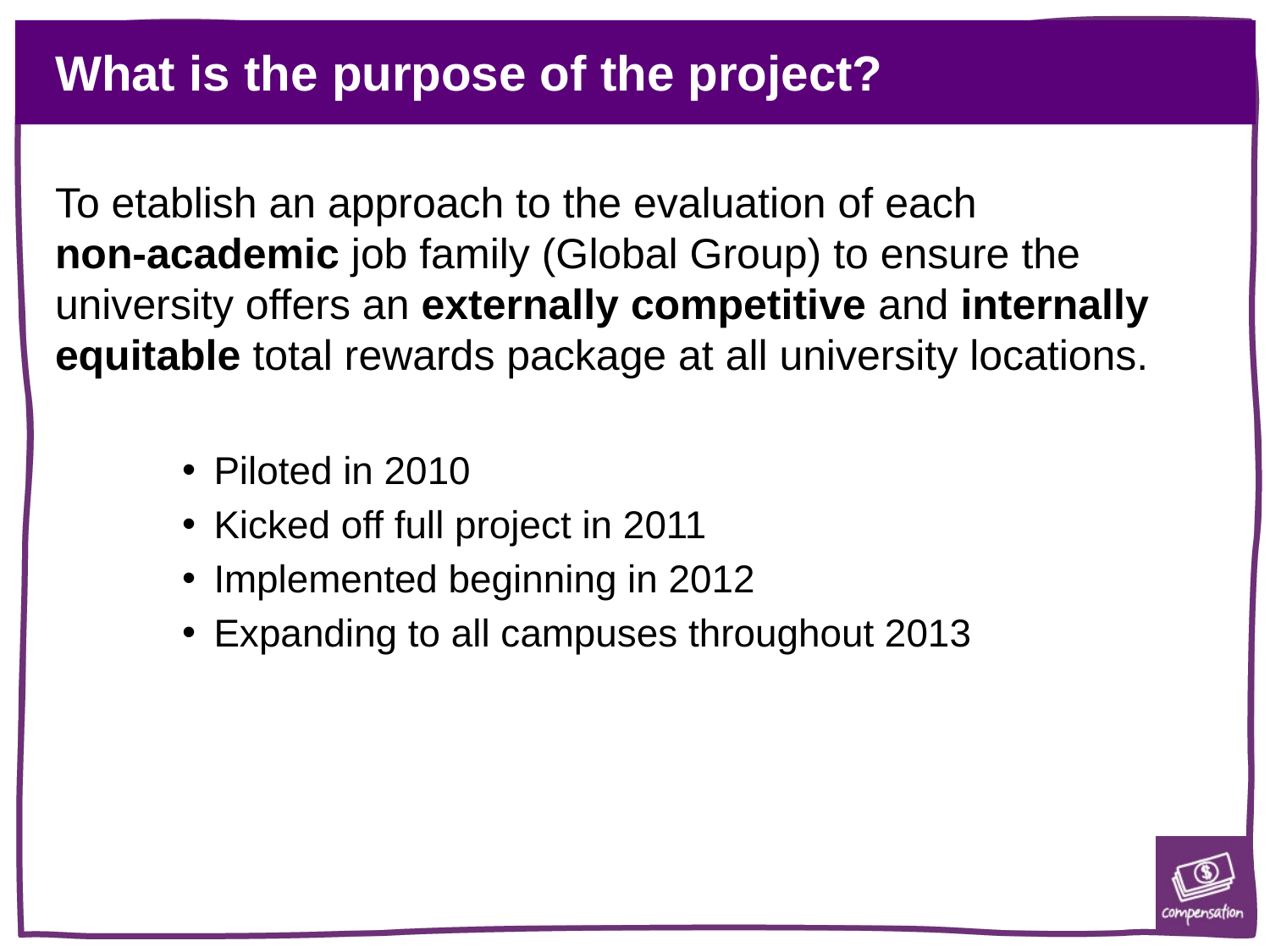

# What is the purpose of the project?
To etablish an approach to the evaluation of each             non-academic job family (Global Group) to ensure the university offers an externally competitive and internally equitable total rewards package at all university locations.

Piloted in 2010
Kicked off full project in 2011
Implemented beginning in 2012
Expanding to all campuses throughout 2013